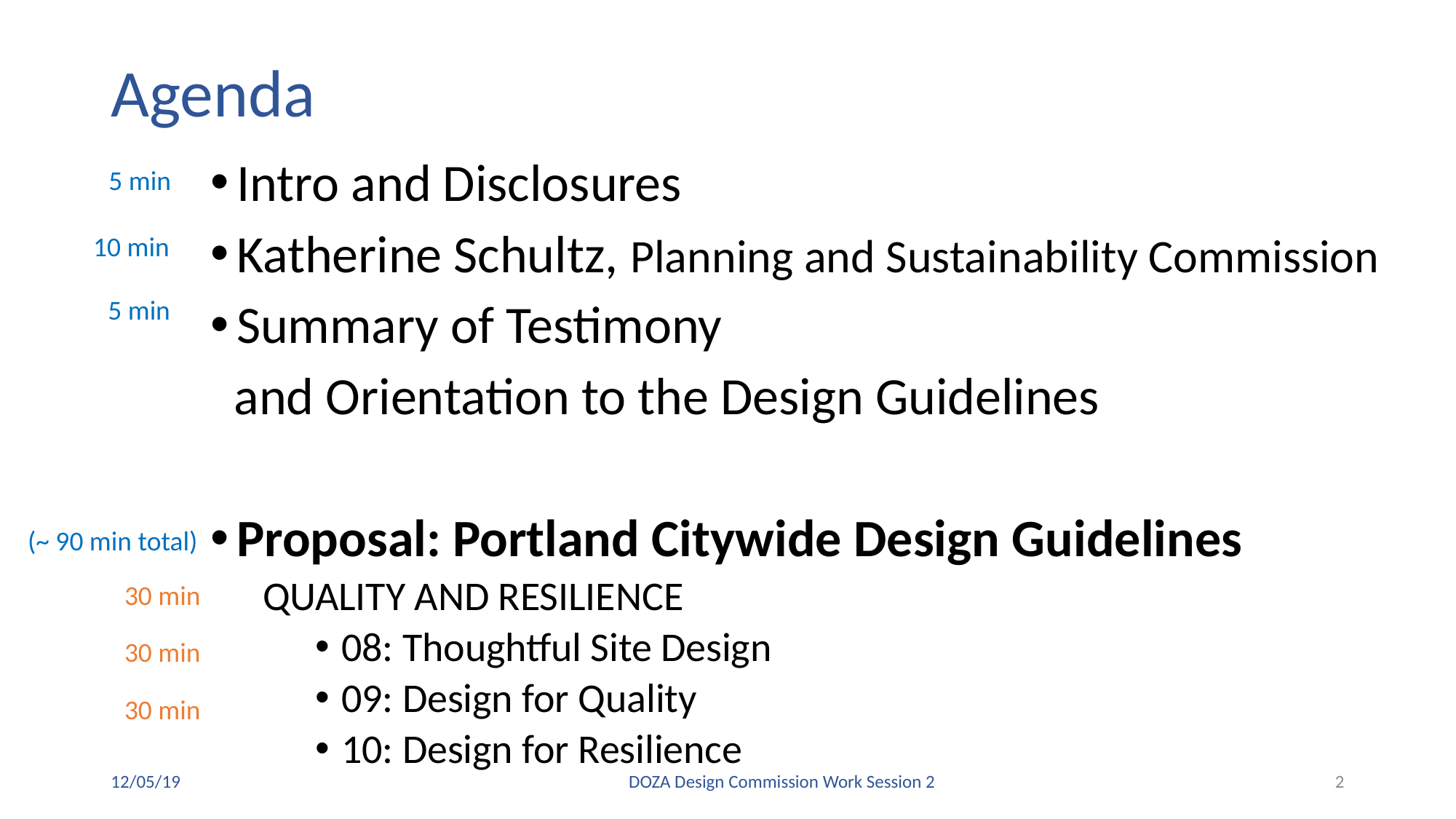

# Agenda
Intro and Disclosures
Katherine Schultz, Planning and Sustainability Commission
Summary of Testimony
  and Orientation to the Design Guidelines

Proposal: Portland Citywide Design Guidelines
QUALITY AND RESILIENCE
08: Thoughtful Site Design
09: Design for Quality
10: Design for Resilience
5 min
10 min
5 min
(~ 90 min total)
30 min
30 min
30 min
DOZA Design Commission Work Session 2
12/05/19
2